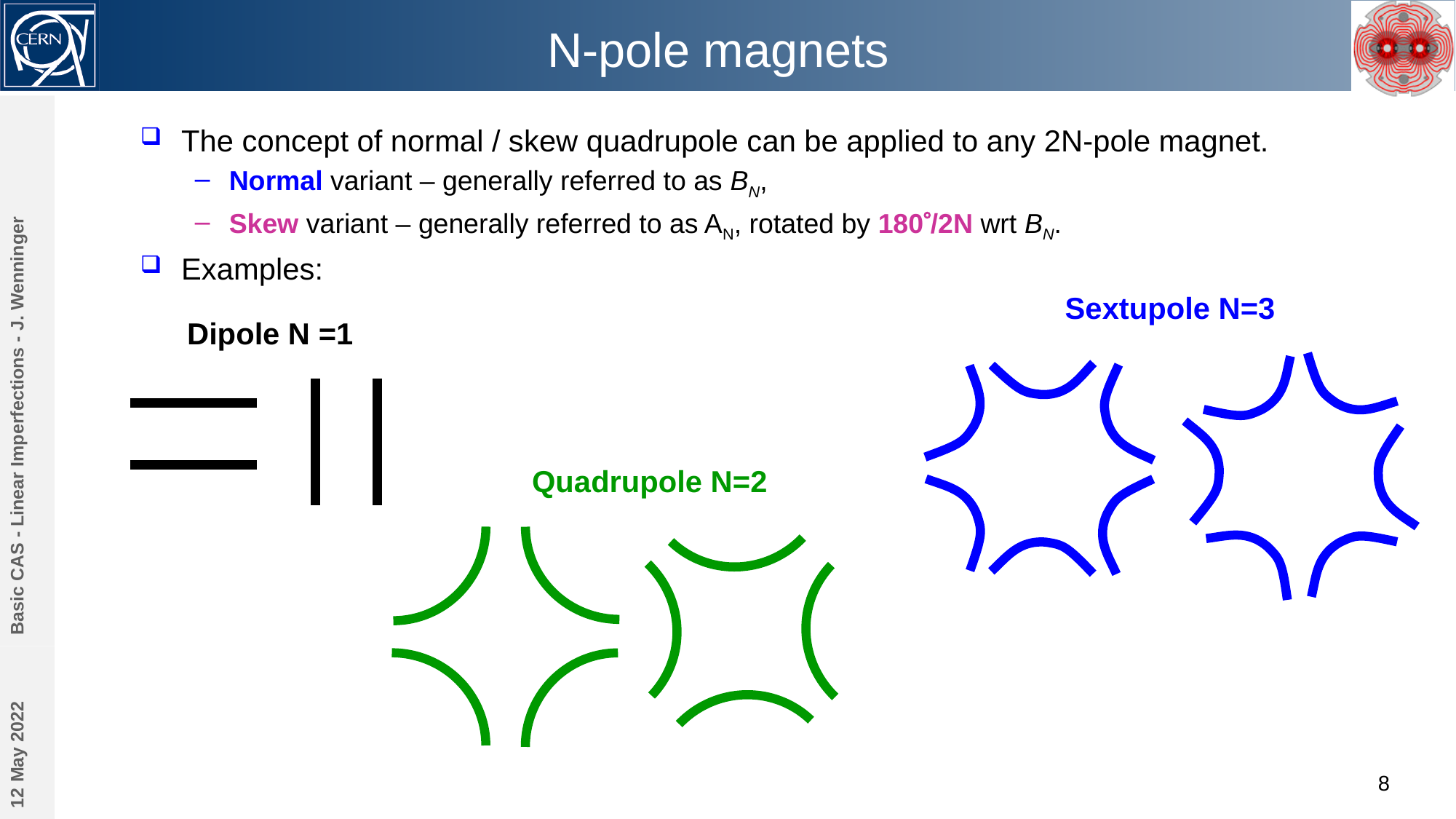

# N-pole magnets
The concept of normal / skew quadrupole can be applied to any 2N-pole magnet.
Normal variant – generally referred to as BN,
Skew variant – generally referred to as AN, rotated by 180°/2N wrt BN.
Examples:
Sextupole N=3

Dipole N =1
Basic CAS - Linear Imperfections - J. Wenninger

Quadrupole N=2
12 May 2022
8